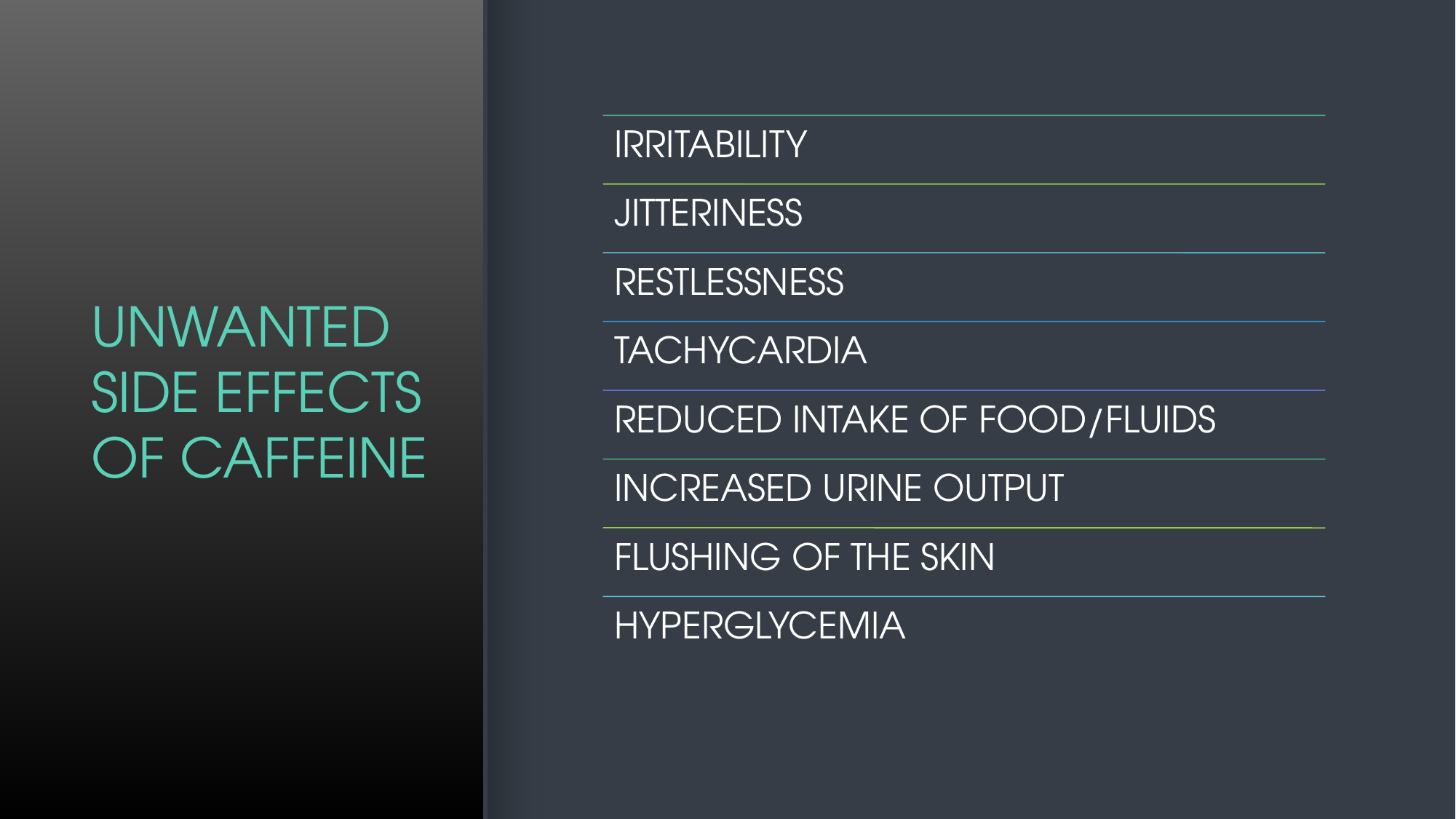

IRRITABILITY
JITTERINESS
RESTLESSNESS
TACHYCARDIA
REDUCED INTAKE OF FOOD/FLUIDS
INCREASED URINE OUTPUT
FLUSHING OF THE SKIN
HYPERGLYCEMIA

# Unwanted Side effects of caffeine